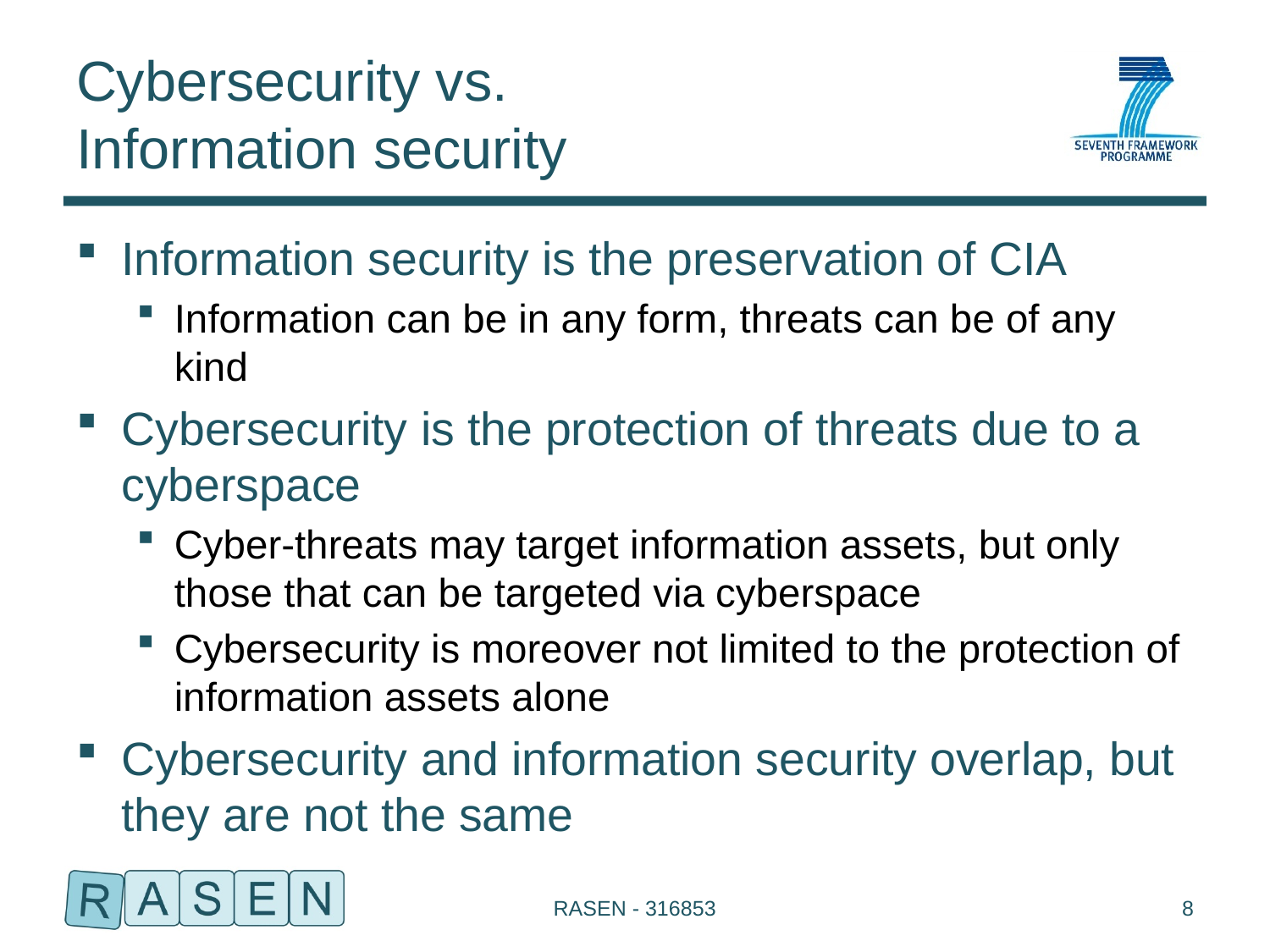

# Cybersecurity vs. Information security
Information security is the preservation of CIA
Information can be in any form, threats can be of any kind
Cybersecurity is the protection of threats due to a cyberspace
Cyber-threats may target information assets, but only those that can be targeted via cyberspace
Cybersecurity is moreover not limited to the protection of information assets alone
Cybersecurity and information security overlap, but they are not the same
RASEN - 316853
8